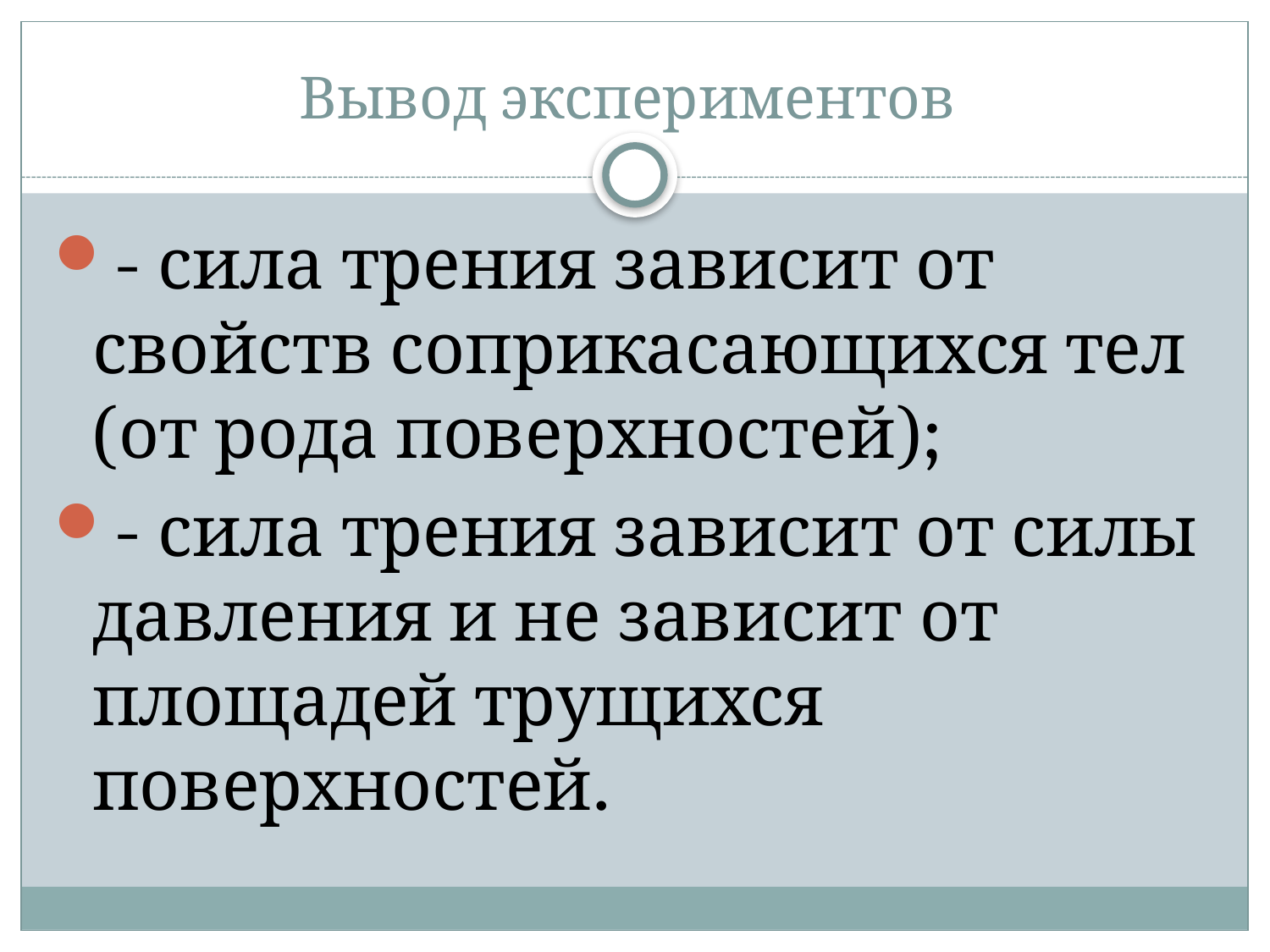

# Вывод экспериментов
- сила трения зависит от свойств соприкасающихся тел (от рода поверхностей);
- сила трения зависит от силы давления и не зависит от площадей трущихся поверхностей.